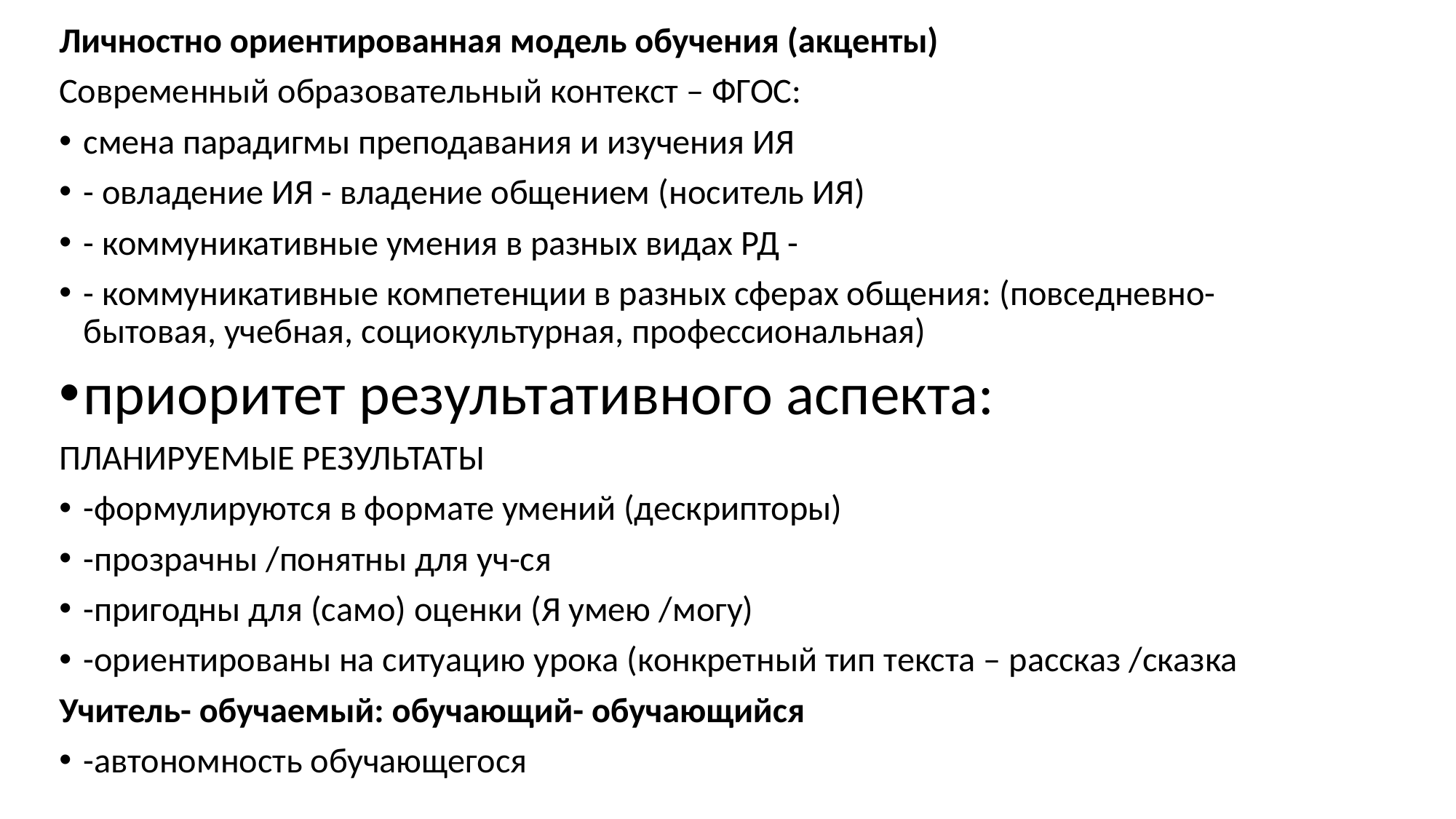

Личностно ориентированная модель обучения (акценты)
Современный образовательный контекст – ФГОС:
смена парадигмы преподавания и изучения ИЯ
- овладение ИЯ - владение общением (носитель ИЯ)
- коммуникативные умения в разных видах РД -
- коммуникативные компетенции в разных сферах общения: (повседневно-бытовая, учебная, социокультурная, профессиональная)
приоритет результативного аспекта:
ПЛАНИРУЕМЫЕ РЕЗУЛЬТАТЫ
-формулируются в формате умений (дескрипторы)
-прозрачны /понятны для уч-ся
-пригодны для (само) оценки (Я умею /могу)
-ориентированы на ситуацию урока (конкретный тип текста – рассказ /сказка
Учитель- обучаемый: обучающий- обучающийся
-автономность обучающегося